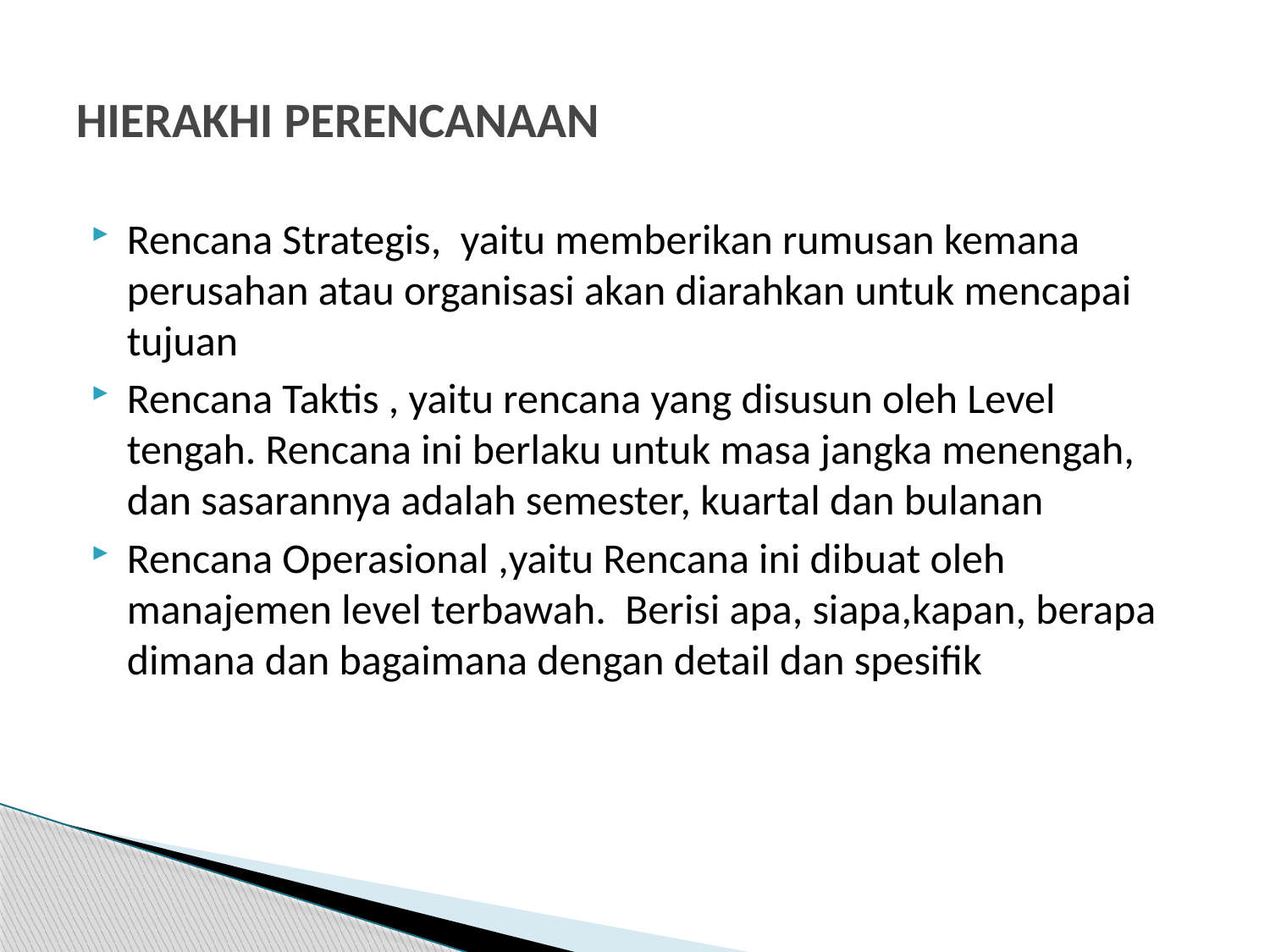

# HIERAKHI PERENCANAAN
Rencana Strategis,  yaitu memberikan rumusan kemana perusahan atau organisasi akan diarahkan untuk mencapai tujuan
Rencana Taktis , yaitu rencana yang disusun oleh Level tengah. Rencana ini berlaku untuk masa jangka menengah, dan sasarannya adalah semester, kuartal dan bulanan
Rencana Operasional ,yaitu Rencana ini dibuat oleh manajemen level terbawah.  Berisi apa, siapa,kapan, berapa dimana dan bagaimana dengan detail dan spesifik